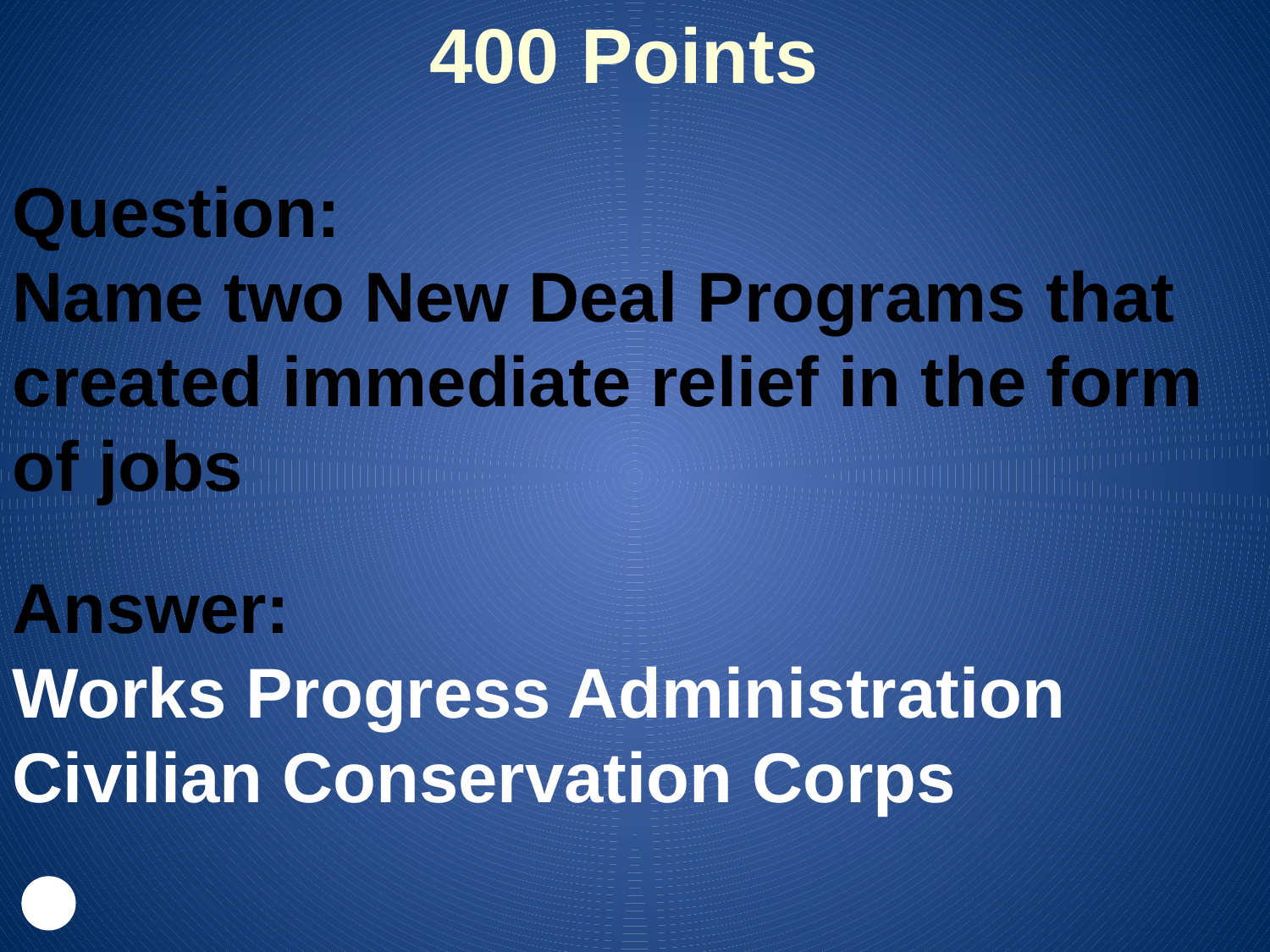

400 Points

Question:
Name two New Deal Programs that created immediate relief in the form of jobs

Answer:
Works Progress Administration
Civilian Conservation Corps